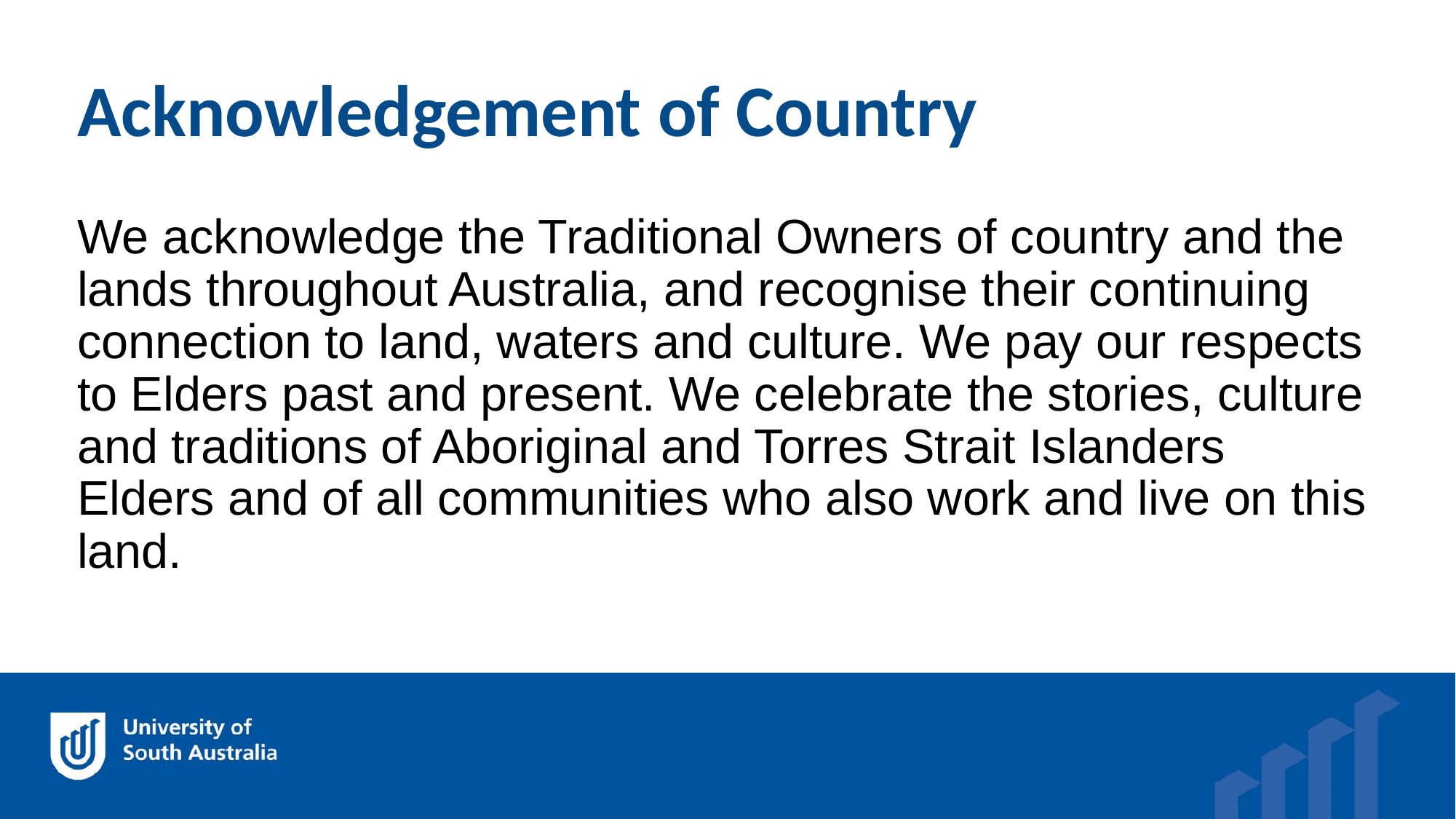

Acknowledgement of Country
We acknowledge the Traditional Owners of country and the lands throughout Australia, and recognise their continuing connection to land, waters and culture. We pay our respects to Elders past and present. We celebrate the stories, culture and traditions of Aboriginal and Torres Strait Islanders Elders and of all communities who also work and live on this land.